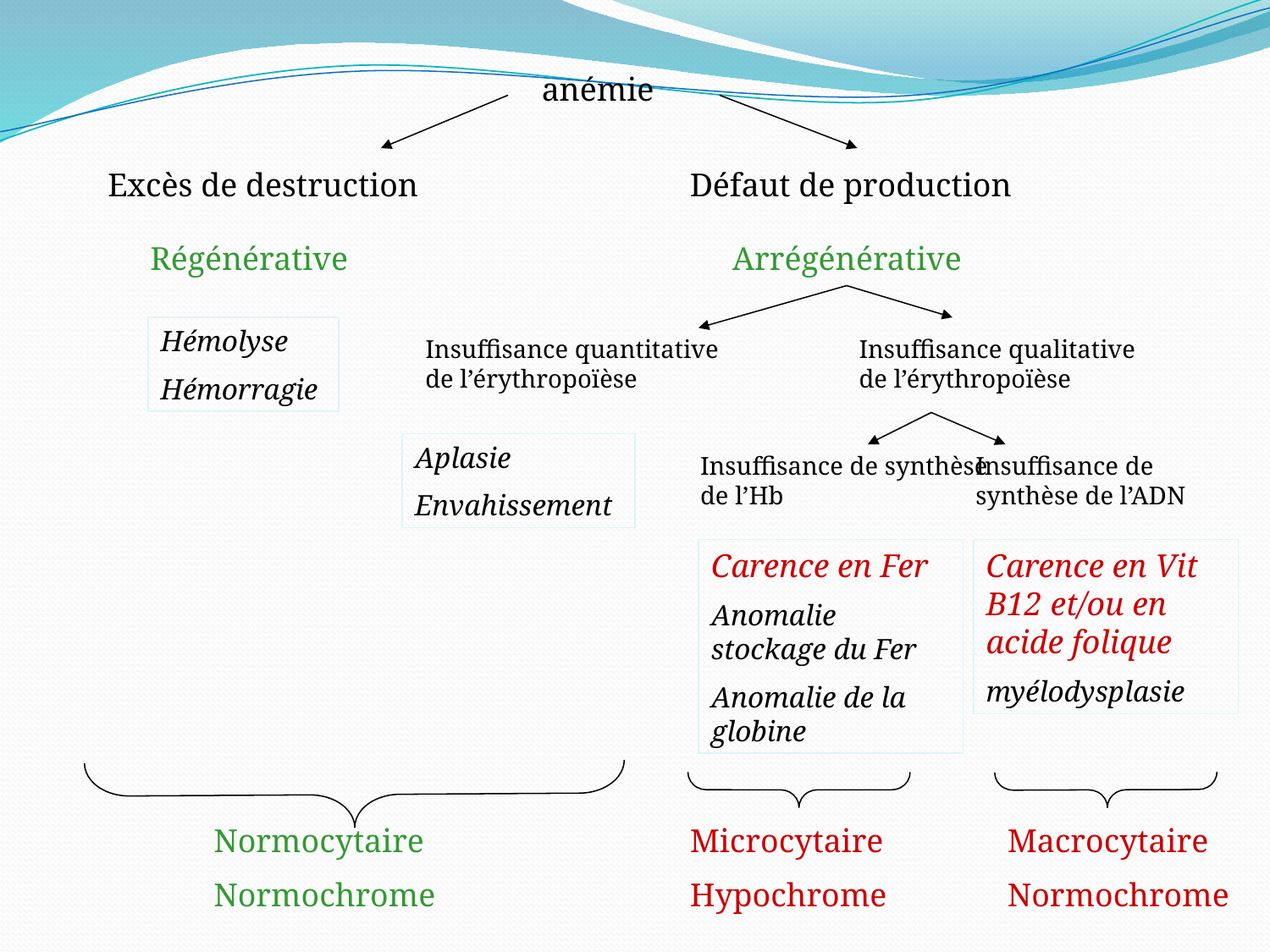

anémie

Excès de destruction
Défaut de production
Régénérative
Arrégénérative

Hémolyse
Hémorragie
Insuffisance quantitative de l’érythropoïèse
Insuffisance qualitative de l’érythropoïèse

Aplasie
Envahissement
Insuffisance de synthèse de l’Hb
Insuffisance de synthèse de l’ADN

Carence en Fer
Anomalie stockage du Fer
Anomalie de la globine
Carence en Vit B12 et/ou en acide folique
myélodysplasie

Normocytaire
Normochrome
Microcytaire
Hypochrome
Macrocytaire
Normochrome